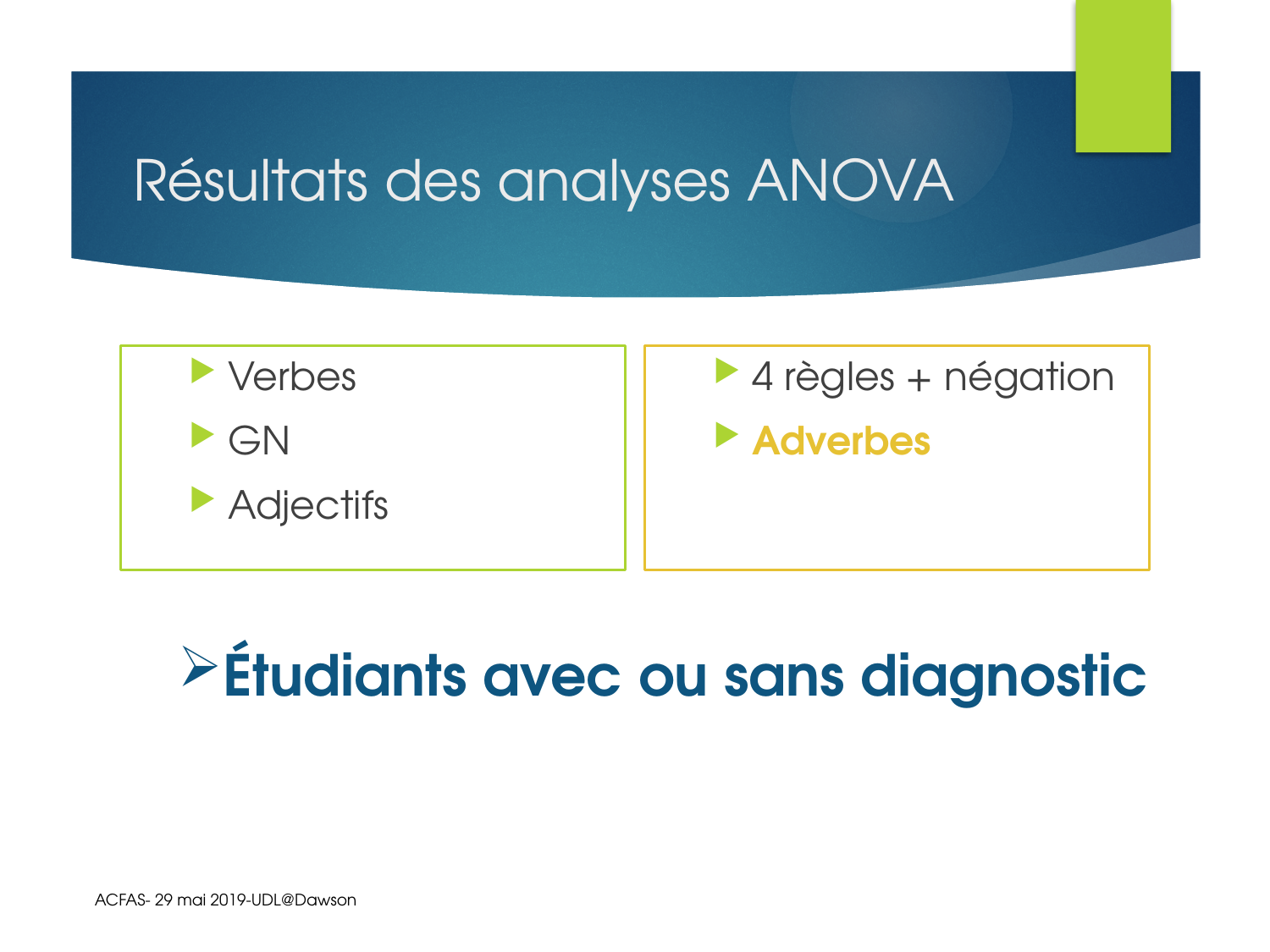

# Résultats des analyses ANOVA
Verbes
GN
Adjectifs

4 règles + négation
Adverbes

Étudiants avec ou sans diagnostic

ACFAS- 29 mai 2019-UDL@Dawson